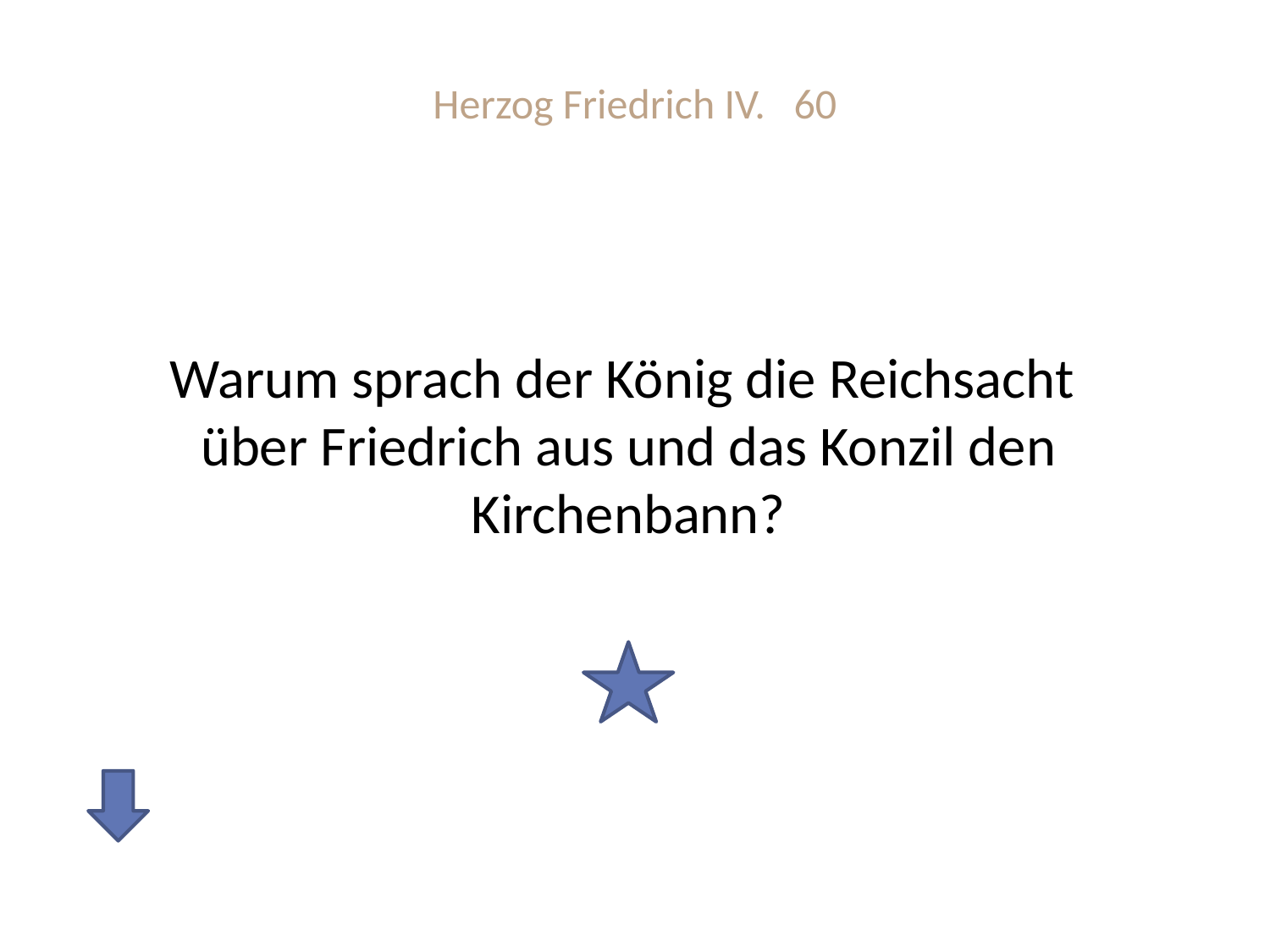

# Herzog Friedrich IV.   60

Warum sprach der König die Reichsacht
über Friedrich aus und das Konzil den Kirchenbann?